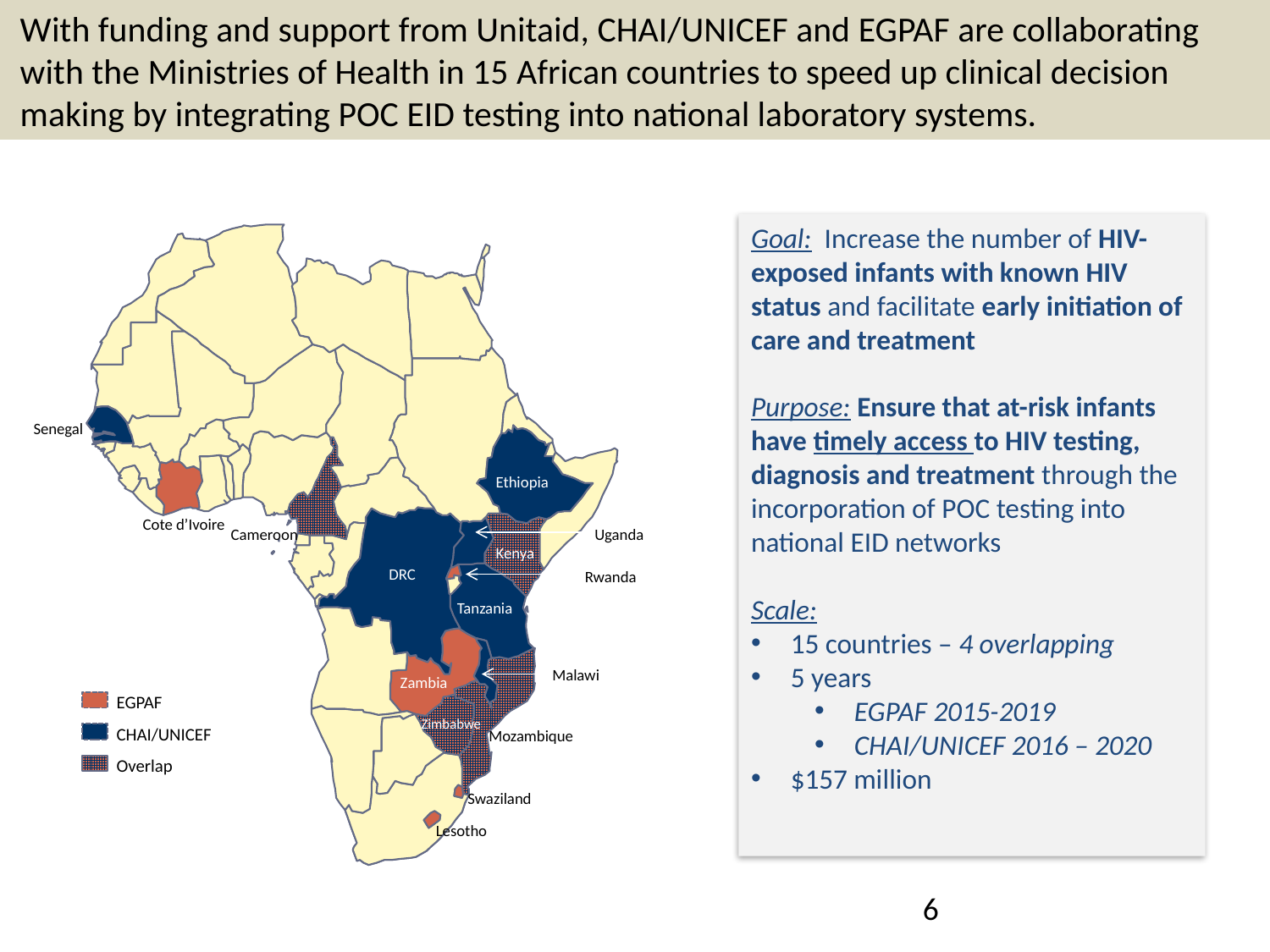

With funding and support from Unitaid, CHAI/UNICEF and EGPAF are collaborating with the Ministries of Health in 15 African countries to speed up clinical decision making by integrating POC EID testing into national laboratory systems.
Goal:  Increase the number of HIV-exposed infants with known HIV status and facilitate early initiation of care and treatment

Purpose: Ensure that at-risk infants have timely access to HIV testing, diagnosis and treatment through the incorporation of POC testing into national EID networks

Scale:
15 countries – 4 overlapping
5 years
EGPAF 2015-2019
CHAI/UNICEF 2016 – 2020
$157 million

Senegal
Ethiopia
Cote d’Ivoire
Cameroon
Uganda
Kenya
DRC
Rwanda
Tanzania
Malawi
Zambia
EGPAF

Zimbabwe
CHAI/UNICEF
Mozambique

Overlap

Swaziland
Lesotho
6